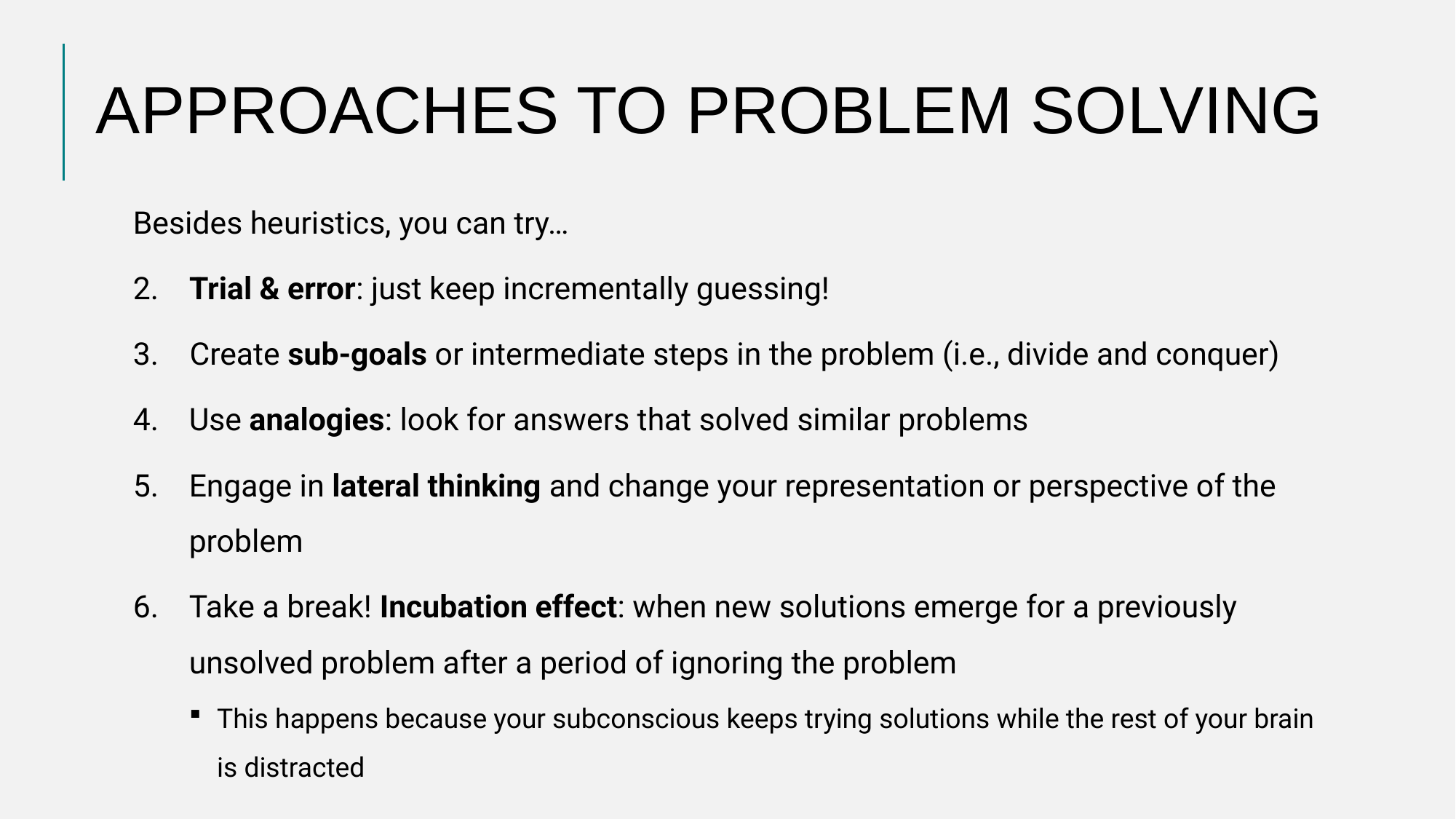

# APPROACHES TO PROBLEM SOLVING
Besides heuristics, you can try…
2.    Trial & error: just keep incrementally guessing!
Create sub-goals or intermediate steps in the problem (i.e., divide and conquer)
Use analogies: look for answers that solved similar problems
Engage in lateral thinking and change your representation or perspective of the problem
Take a break! Incubation effect: when new solutions emerge for a previously unsolved problem after a period of ignoring the problem
This happens because your subconscious keeps trying solutions while the rest of your brain is distracted